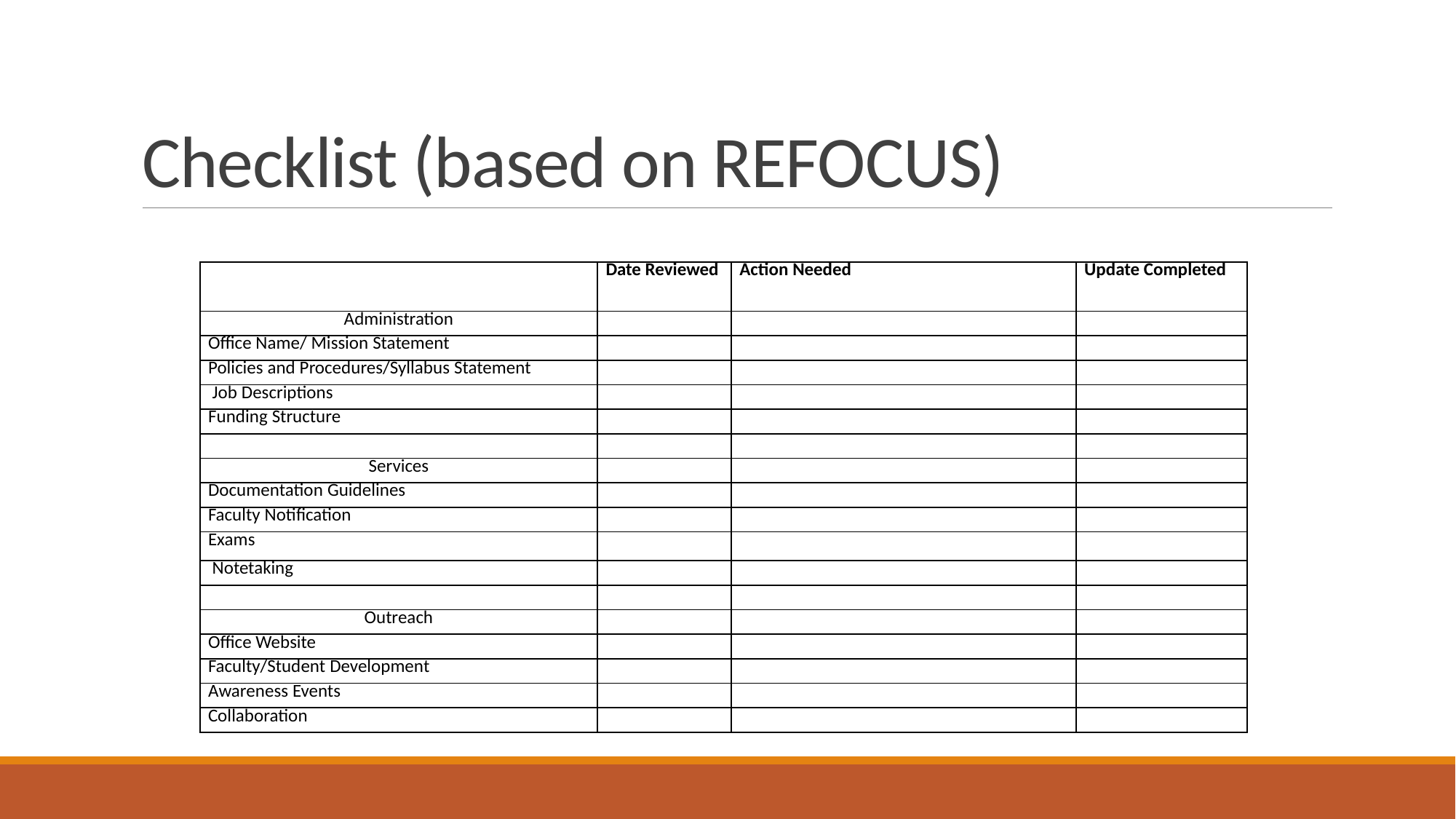

# Checklist (based on REFOCUS)
|  | Date Reviewed | Action Needed | Update Completed |
| --- | --- | --- | --- |
| Administration |  |  |  |
| Office Name/ Mission Statement |  |  |  |
| Policies and Procedures/Syllabus Statement |  |  |  |
| Job Descriptions |  |  |  |
| Funding Structure |  |  |  |
|  |  |  |  |
| Services |  |  |  |
| Documentation Guidelines |  |  |  |
| Faculty Notification |  |  |  |
| Exams |  |  |  |
| Notetaking |  |  |  |
|  |  |  |  |
| Outreach |  |  |  |
| Office Website |  |  |  |
| Faculty/Student Development |  |  |  |
| Awareness Events |  |  |  |
| Collaboration |  |  |  |